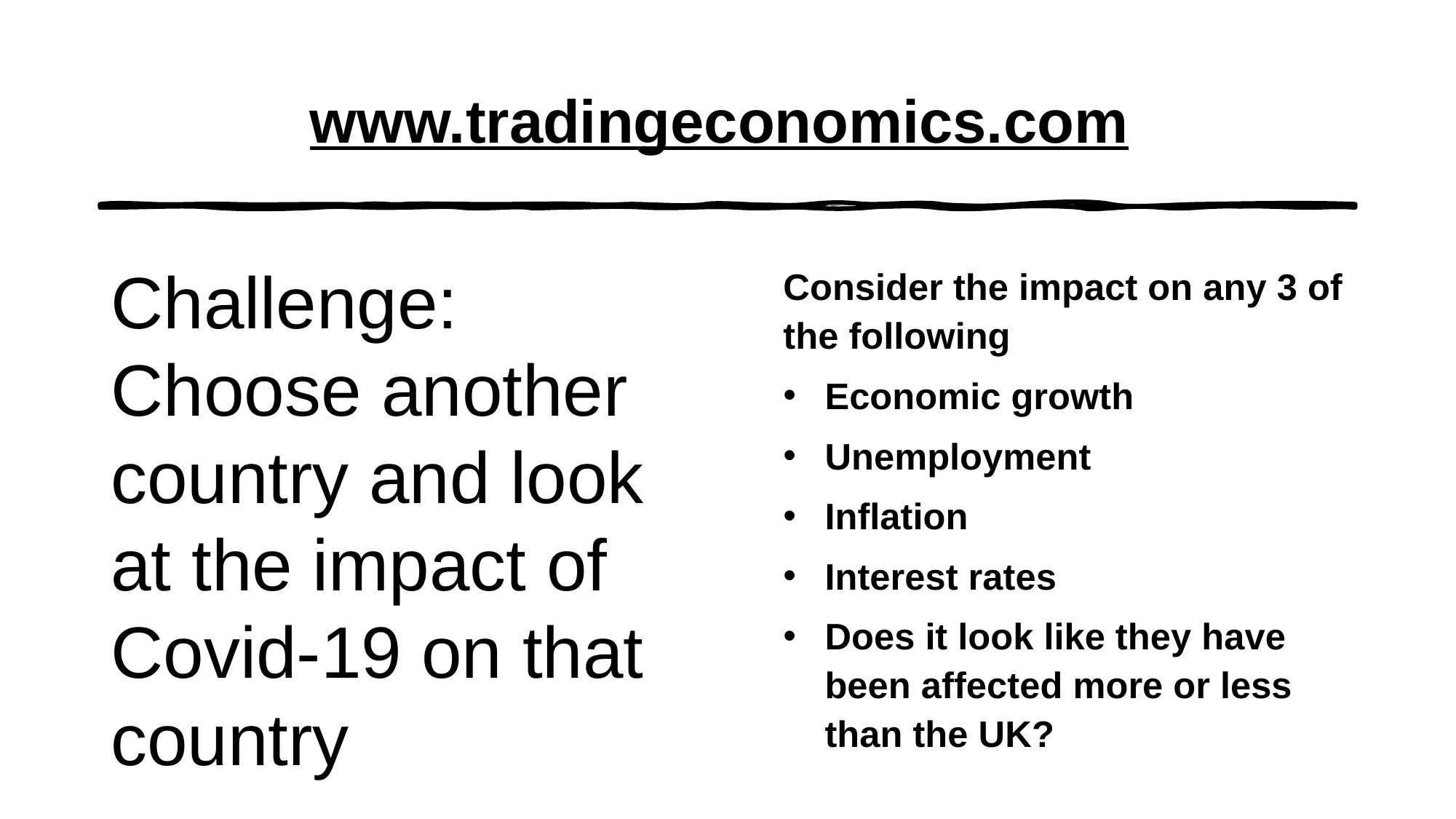

www.tradingeconomics.com
# Challenge: Choose another country and look at the impact of Covid-19 on that country
Consider the impact on any 3 of the following
Economic growth
Unemployment
Inflation
Interest rates
Does it look like they have been affected more or less than the UK?